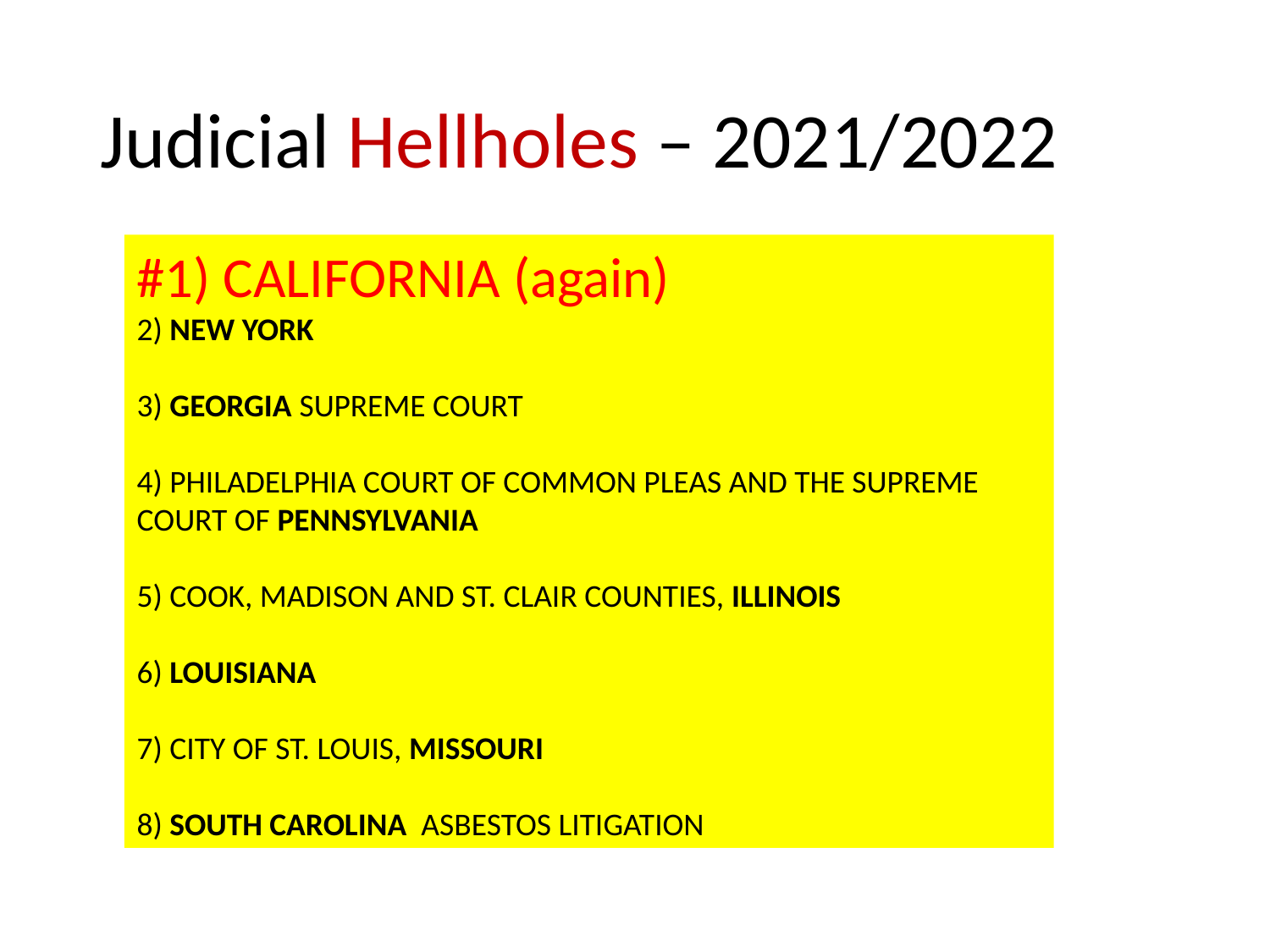

# Judicial Hellholes – 2021/2022
#1) CALIFORNIA (again)
2) NEW YORK

3) GEORGIA SUPREME COURT

4) PHILADELPHIA COURT OF COMMON PLEAS AND THE SUPREME COURT OF PENNSYLVANIA

5) COOK, MADISON AND ST. CLAIR COUNTIES, ILLINOIS

6) LOUISIANA

7) CITY OF ST. LOUIS, MISSOURI

8) SOUTH CAROLINA  ASBESTOS LITIGATION